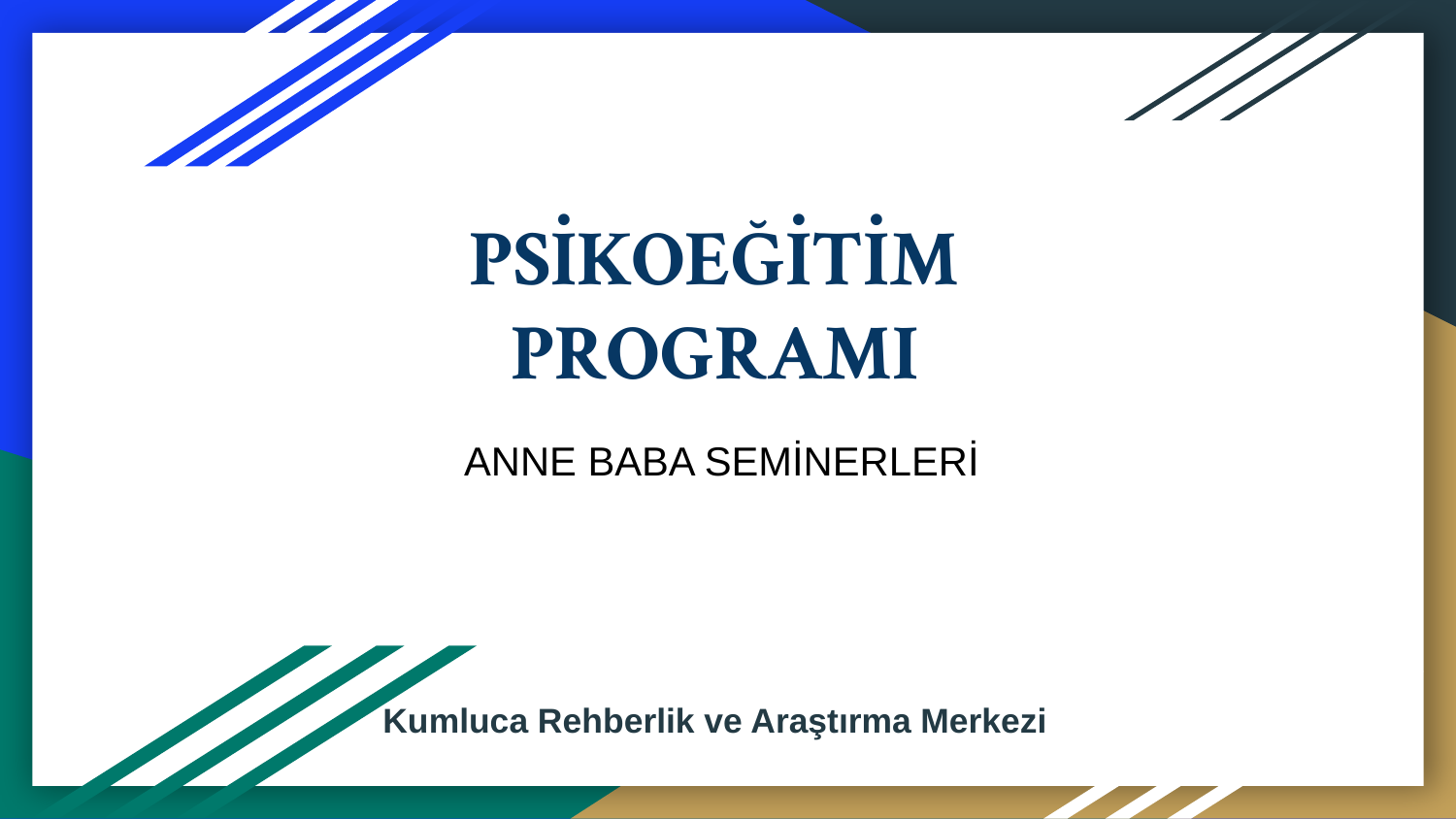

# PSİKOEĞİTİM PROGRAMI
ANNE BABA SEMİNERLERİ

Kumluca Rehberlik ve Araştırma Merkezi